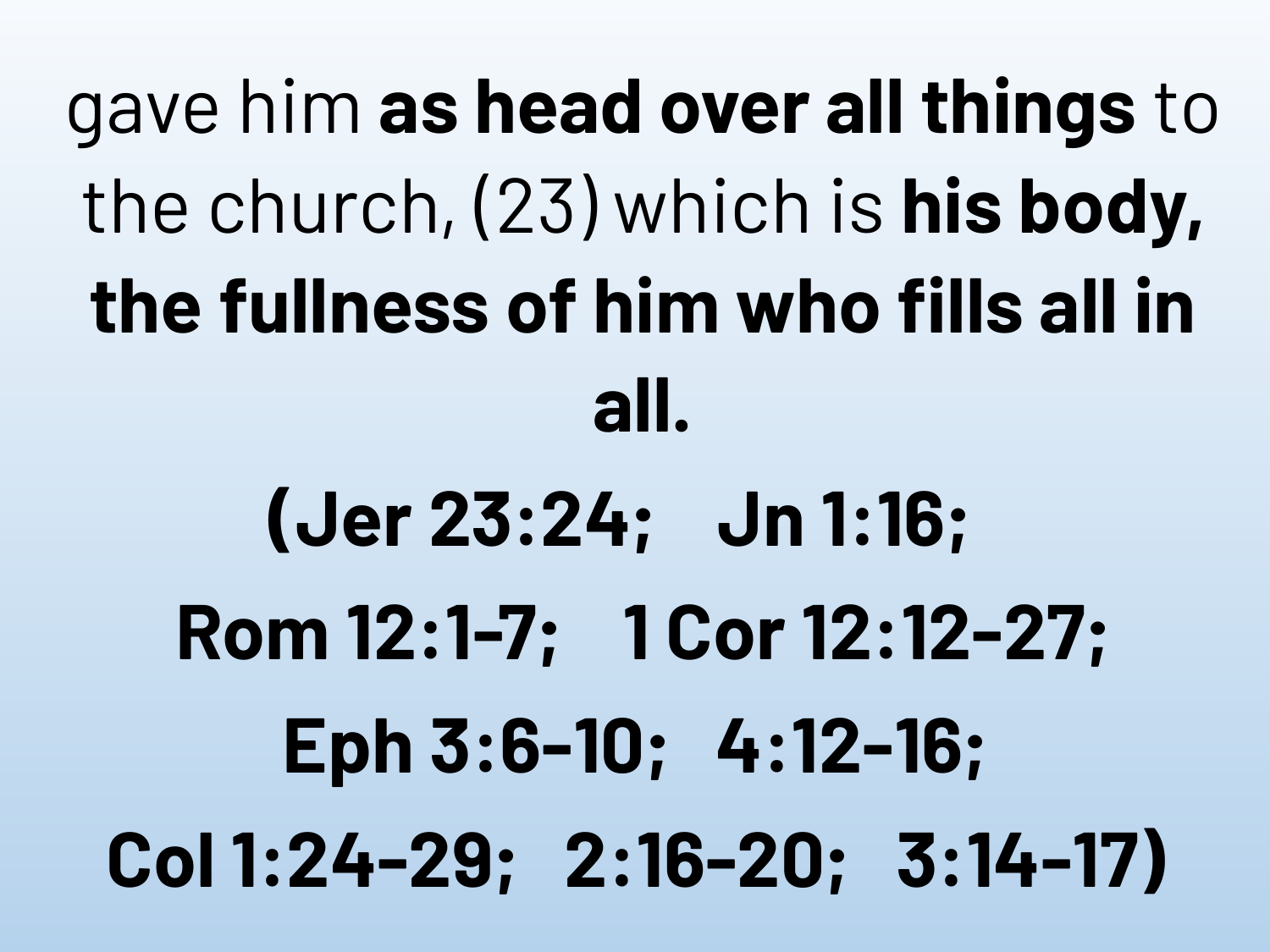

gave him as head over all things to the church, (23) which is his body, the fullness of him who fills all in all.
(Jer 23:24;    Jn 1:16;
 Rom 12:1-7;    1 Cor 12:12-27;
Eph 3:6-10;   4:12-16;
Col 1:24-29;   2:16-20;   3:14-17)